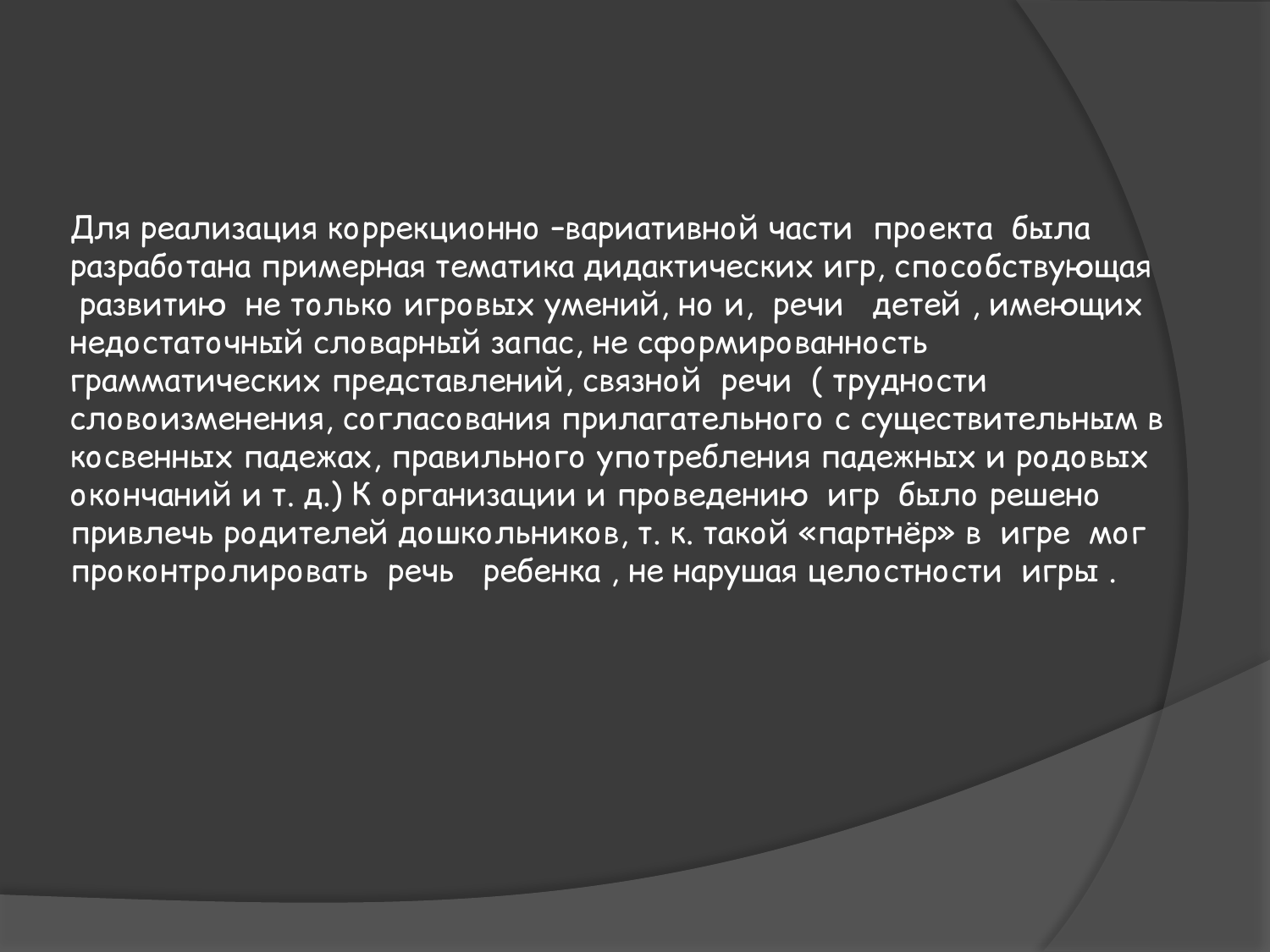

# Для реализация коррекционно –вариативной части  проекта  была разработана примерная тематика дидактических игр, способствующая  развитию  не только игровых умений, но и,  речи   детей , имеющих недостаточный словарный запас, не сформированность  грамматических представлений, связной  речи  ( трудности словоизменения, согласования прилагательного с существительным в косвенных падежах, правильного употребления падежных и родовых окончаний и т. д.) К организации и проведению  игр  было решено привлечь родителей дошкольников, т. к. такой «партнёр» в  игре  мог проконтролировать  речь   ребенка , не нарушая целостности  игры .